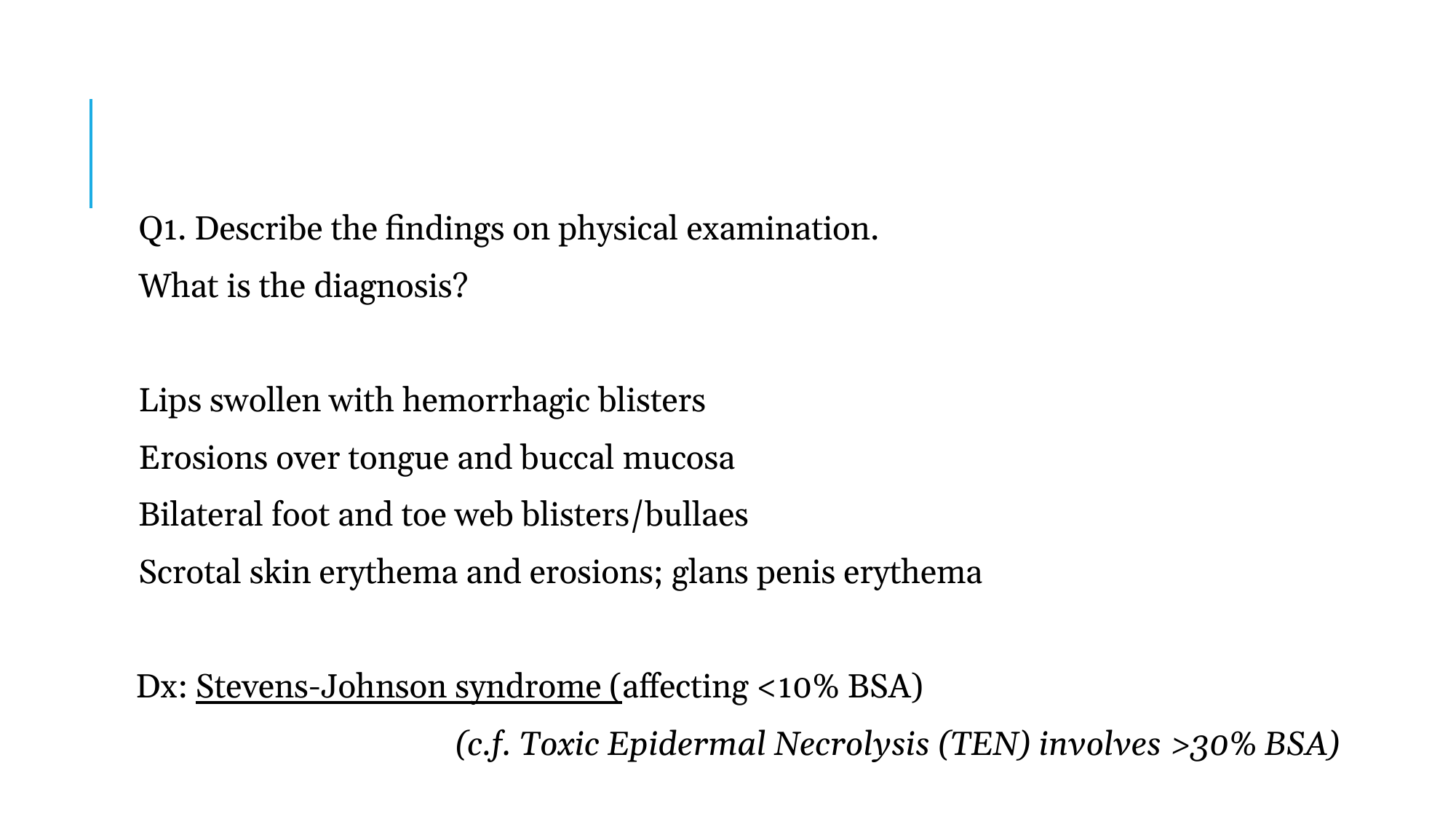

#
Q1. Describe the findings on physical examination.
What is the diagnosis?

Lips swollen with hemorrhagic blisters
Erosions over tongue and buccal mucosa
Bilateral foot and toe web blisters/bullaes
Scrotal skin erythema and erosions; glans penis erythema

 Dx: Stevens-Johnson syndrome (affecting <10% BSA)
			(c.f. Toxic Epidermal Necrolysis (TEN) involves >30% BSA)